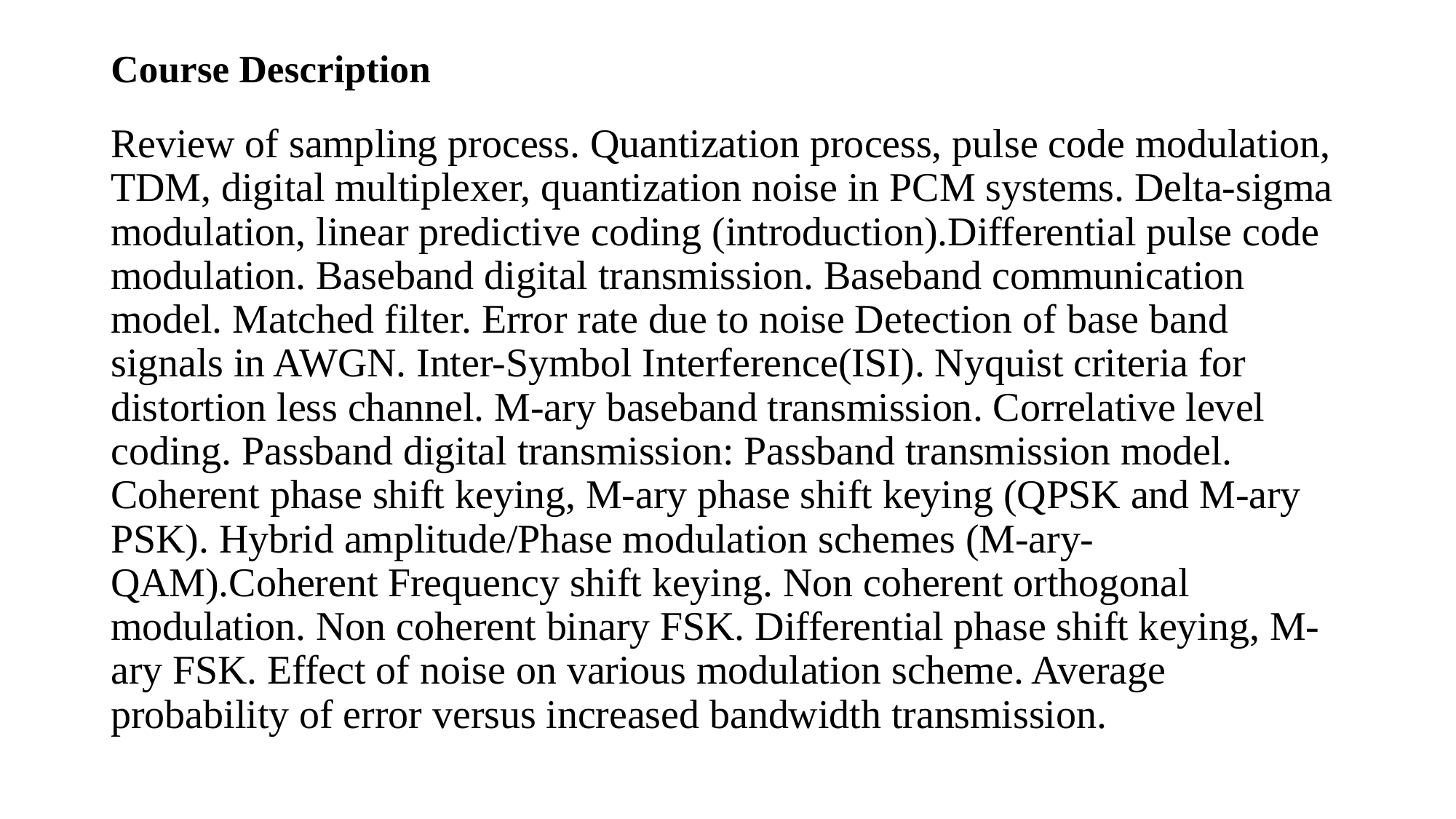

# Course Description
Review of sampling process. Quantization process, pulse code modulation, TDM, digital multiplexer, quantization noise in PCM systems. Delta-sigma modulation, linear predictive coding (introduction).Differential pulse code modulation. Baseband digital transmission. Baseband communication model. Matched filter. Error rate due to noise Detection of base band signals in AWGN. Inter-Symbol Interference(ISI). Nyquist criteria for distortion less channel. M-ary baseband transmission. Correlative level coding. Passband digital transmission: Passband transmission model. Coherent phase shift keying, M-ary phase shift keying (QPSK and M-ary PSK). Hybrid amplitude/Phase modulation schemes (M-ary-QAM).Coherent Frequency shift keying. Non coherent orthogonal modulation. Non coherent binary FSK. Differential phase shift keying, M-ary FSK. Effect of noise on various modulation scheme. Average probability of error versus increased bandwidth transmission.